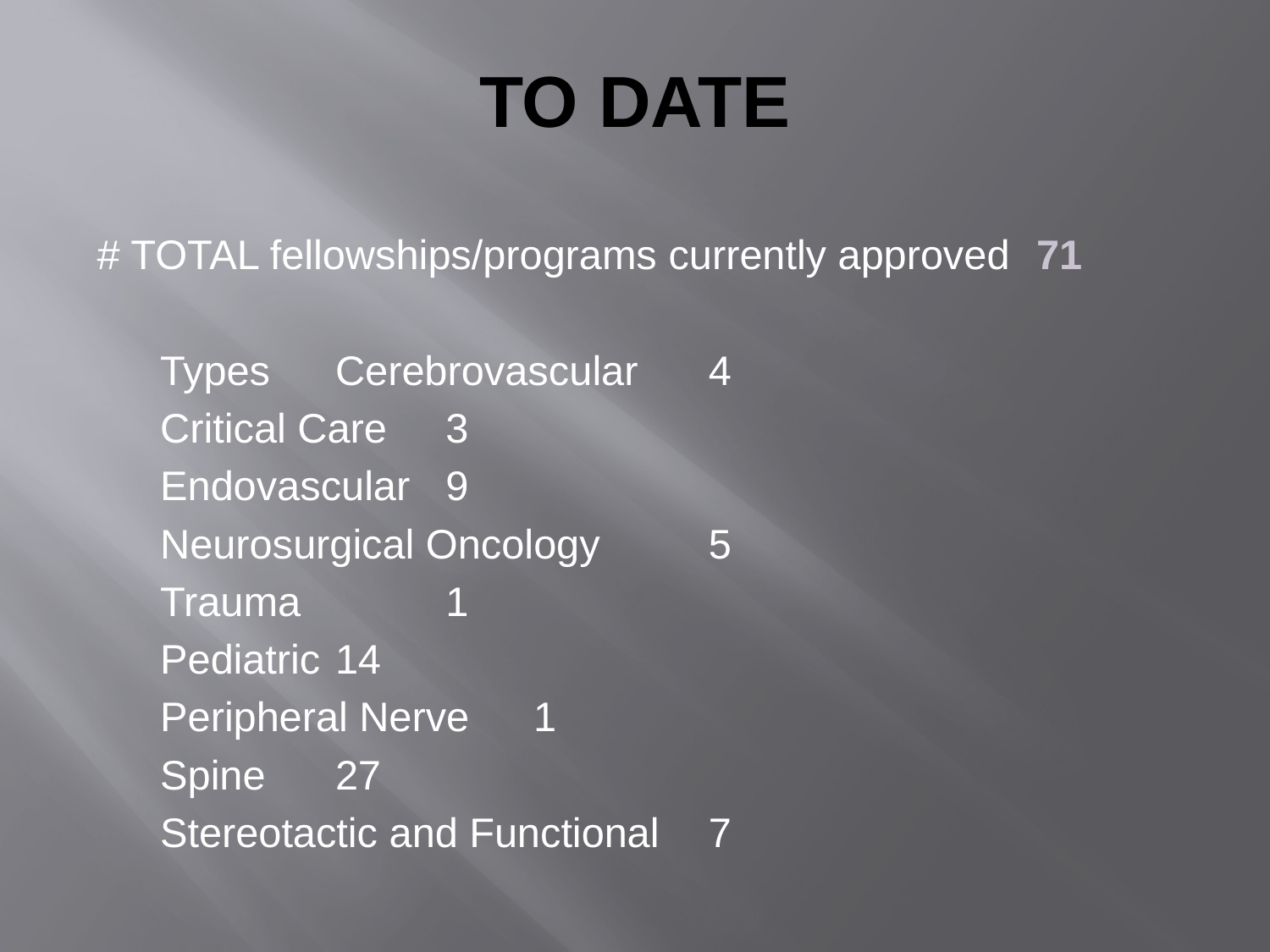

# TO DATE
# TOTAL fellowships/programs currently approved		71

 	Types 		Cerebrovascular 			  4
				Critical Care				  3
				Endovascular				  9
				Neurosurgical Oncology		  5
				Trauma				 	  1
				Pediatric				14
				Peripheral Nerve			  1
				Spine					27
				Stereotactic and Functional		  7